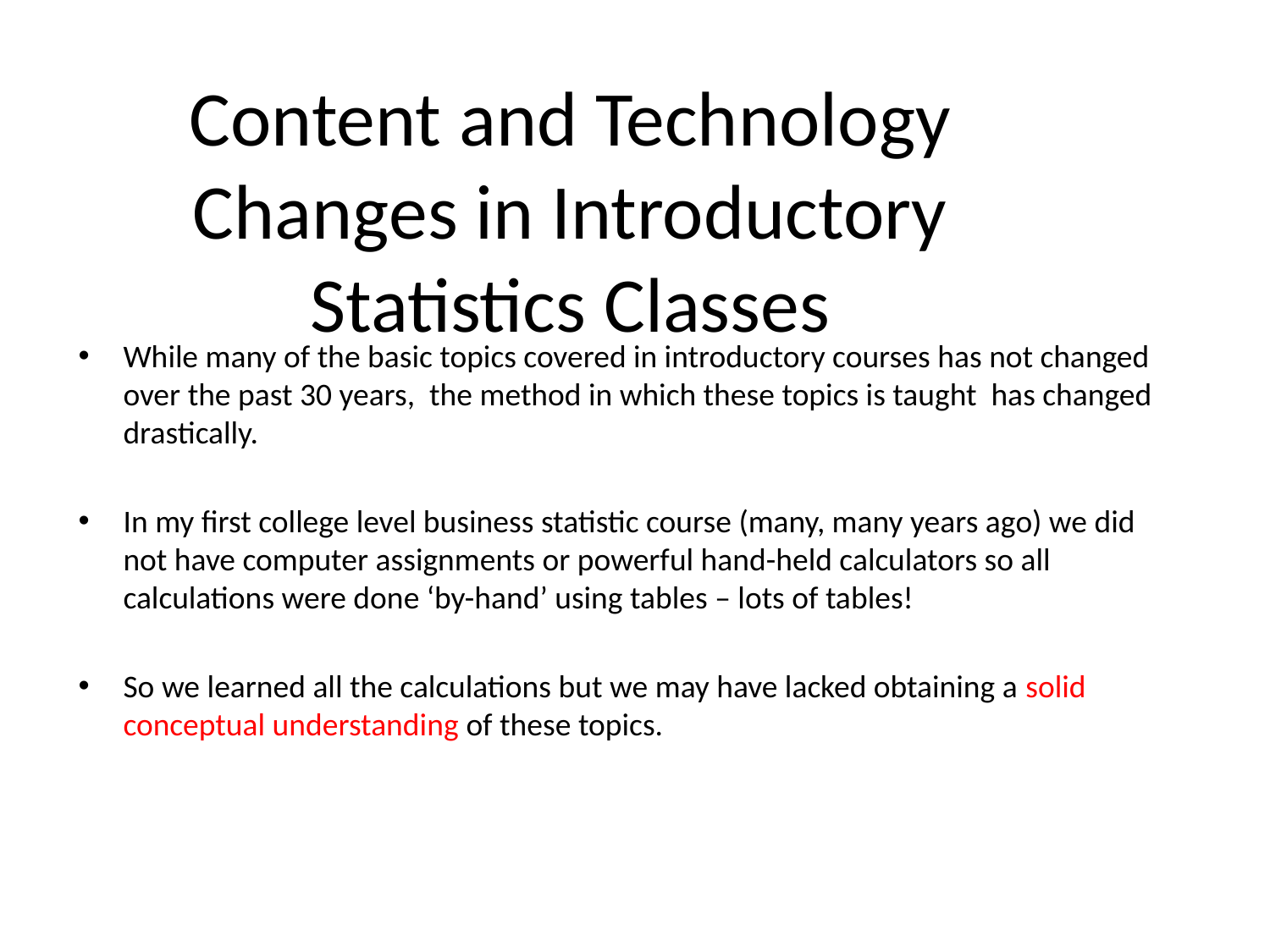

# Content and Technology Changes in Introductory Statistics Classes

While many of the basic topics covered in introductory courses has not changed over the past 30 years,  the method in which these topics is taught  has changed drastically.

In my first college level business statistic course (many, many years ago) we did not have computer assignments or powerful hand-held calculators so all calculations were done ‘by-hand’ using tables – lots of tables!

So we learned all the calculations but we may have lacked obtaining a solid conceptual understanding of these topics.